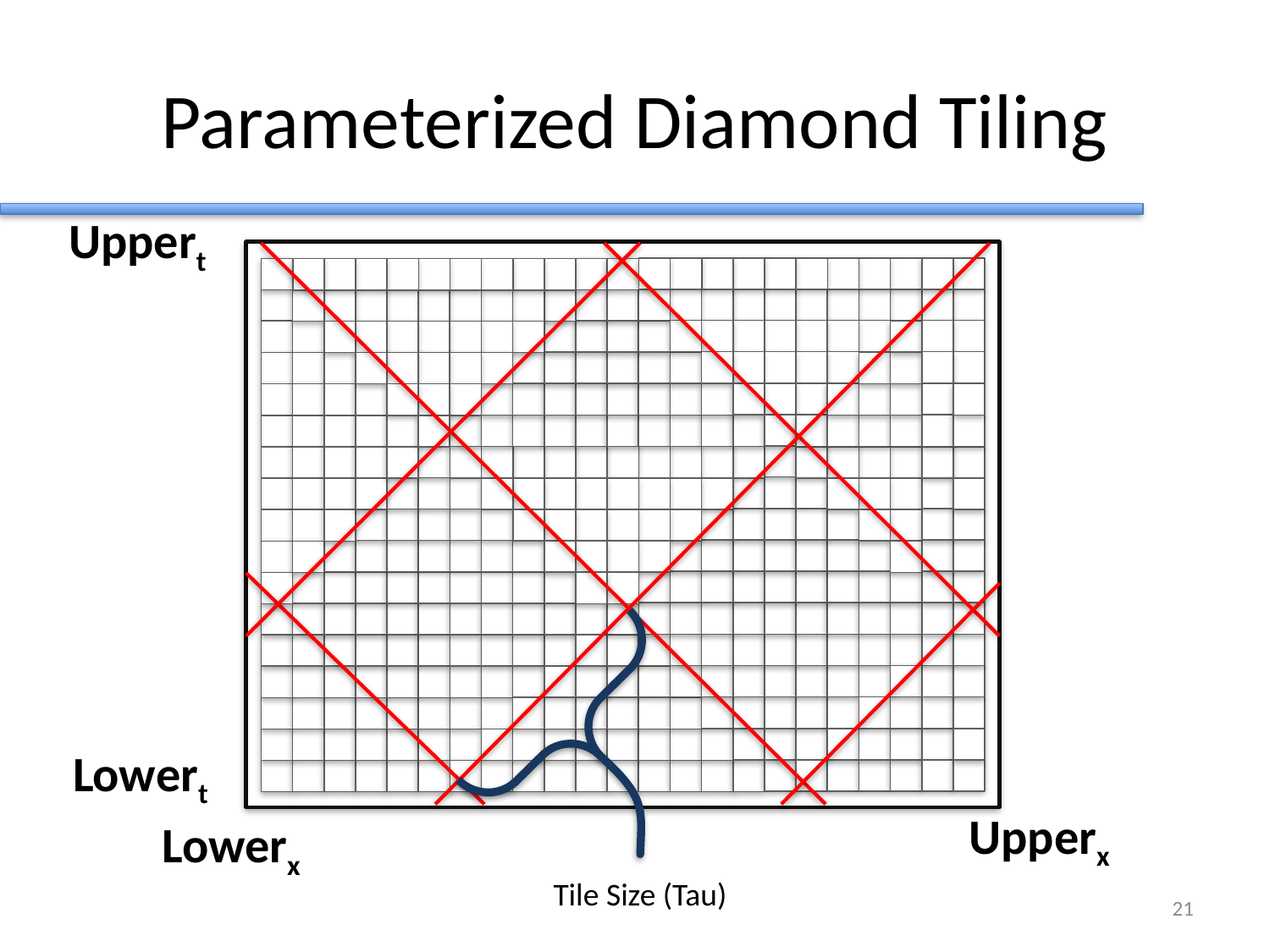

# Parameterized Diamond Tiling
Uppert

Tile Size (Tau)
Lowert
Upperx
Lowerx
21